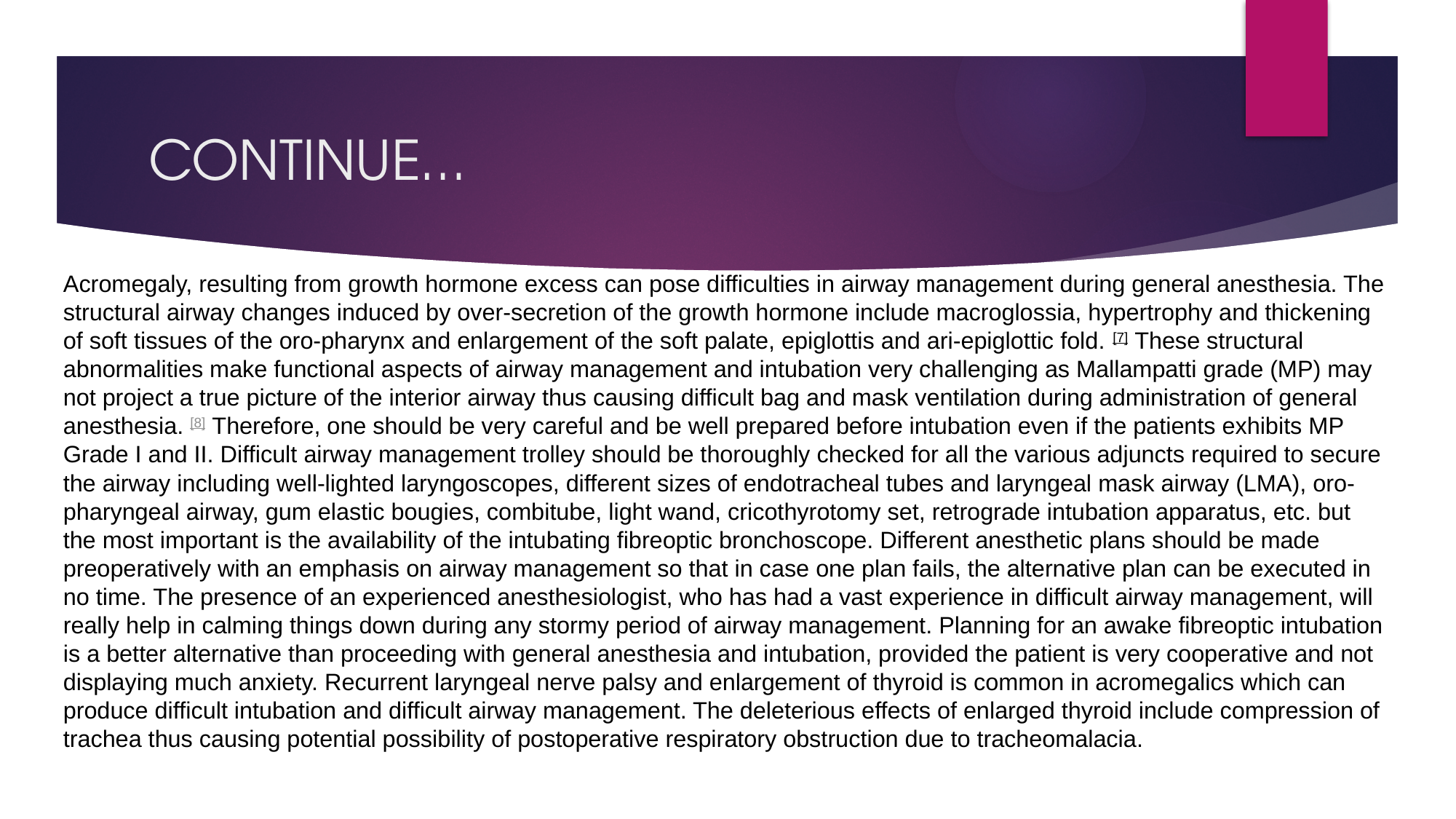

# CONTINUE…
Acromegaly, resulting from growth hormone excess can pose difficulties in airway management during general anesthesia. The structural airway changes induced by over-secretion of the growth hormone include macroglossia, hypertrophy and thickening of soft tissues of the oro-pharynx and enlargement of the soft palate, epiglottis and ari-epiglottic fold. [7] These structural abnormalities make functional aspects of airway management and intubation very challenging as Mallampatti grade (MP) may not project a true picture of the interior airway thus causing difficult bag and mask ventilation during administration of general anesthesia. [8] Therefore, one should be very careful and be well prepared before intubation even if the patients exhibits MP Grade I and II. Difficult airway management trolley should be thoroughly checked for all the various adjuncts required to secure the airway including well-lighted laryngoscopes, different sizes of endotracheal tubes and laryngeal mask airway (LMA), oro-pharyngeal airway, gum elastic bougies, combitube, light wand, cricothyrotomy set, retrograde intubation apparatus, etc. but the most important is the availability of the intubating fibreoptic bronchoscope. Different anesthetic plans should be made preoperatively with an emphasis on airway management so that in case one plan fails, the alternative plan can be executed in no time. The presence of an experienced anesthesiologist, who has had a vast experience in difficult airway management, will really help in calming things down during any stormy period of airway management. Planning for an awake fibreoptic intubation is a better alternative than proceeding with general anesthesia and intubation, provided the patient is very cooperative and not displaying much anxiety. Recurrent laryngeal nerve palsy and enlargement of thyroid is common in acromegalics which can produce difficult intubation and difficult airway management. The deleterious effects of enlarged thyroid include compression of trachea thus causing potential possibility of postoperative respiratory obstruction due to tracheomalacia.